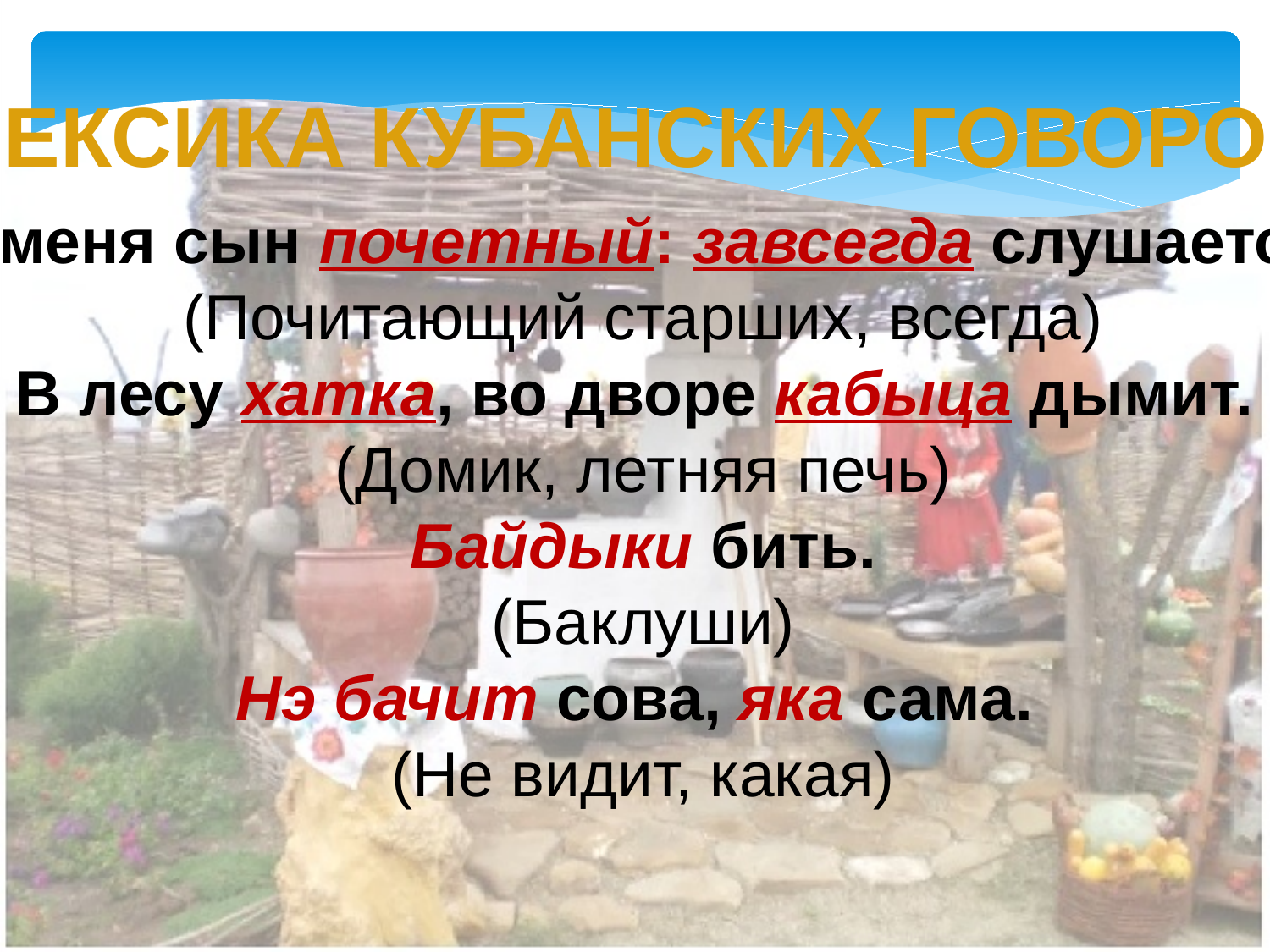

ЛЕКСИКА КУБАНСКИХ ГОВОРОВ
У меня сын почетный: завсегда слушается.
(Почитающий старших, всегда)
В лесу хатка, во дворе кабыца дымит.
(Домик, летняя печь)
Байдыки бить.
(Баклуши)
Нэ бачит сова, яка сама.
(Не видит, какая)